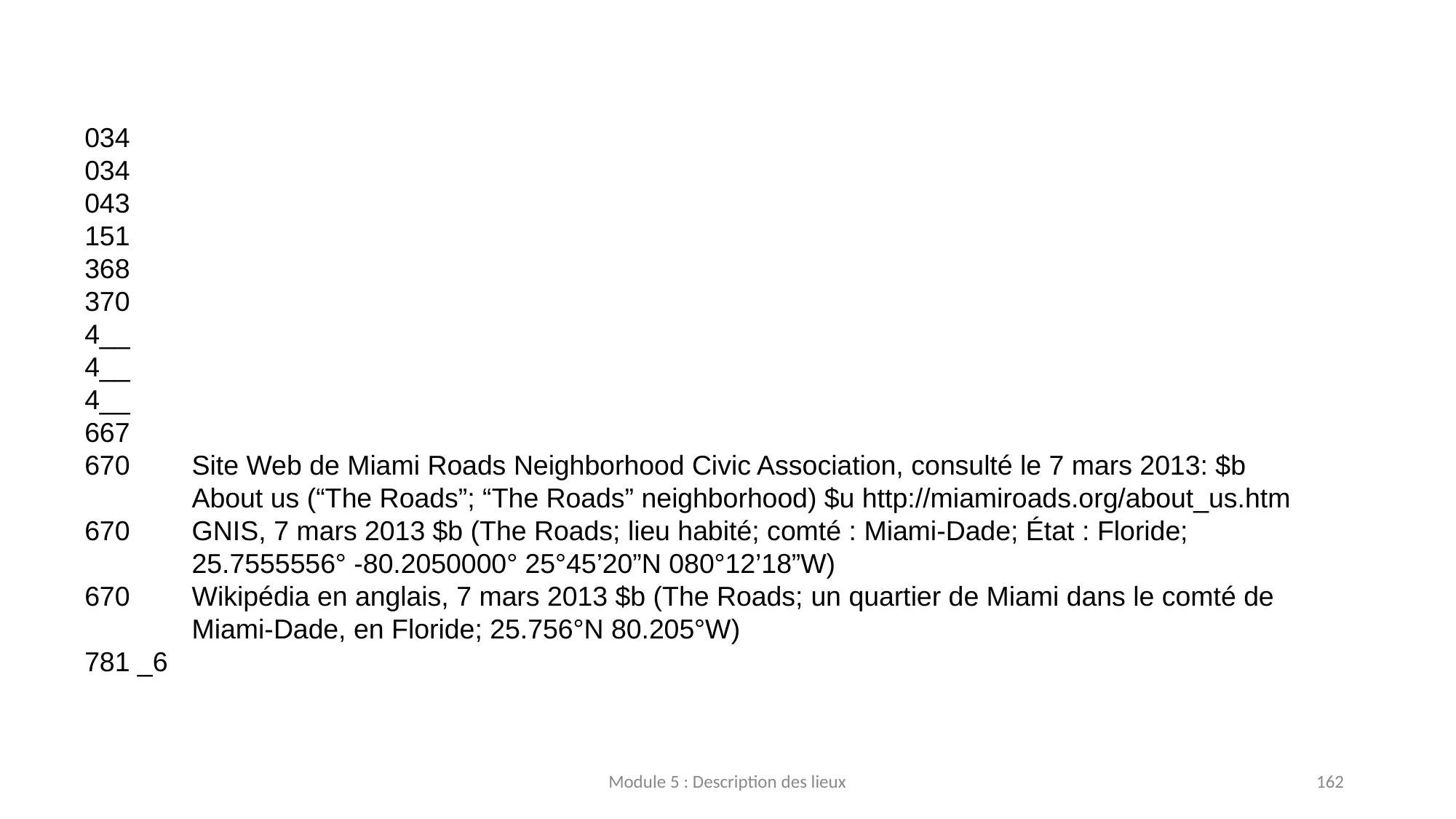

034
034
043
151
368
370
4__
4__
4__
667
670 	Site Web de Miami Roads Neighborhood Civic Association, consulté le 7 mars 2013: $b About us (“The Roads”; “The Roads” neighborhood) $u http://miamiroads.org/about_us.htm
670 	GNIS, 7 mars 2013 $b (The Roads; lieu habité; comté : Miami‐Dade; État : Floride;  25.7555556° ‐80.2050000° 25°45’20”N 080°12’18”W)
670 	Wikipédia en anglais, 7 mars 2013 $b (The Roads; un quartier de Miami dans le comté de Miami-Dade, en Floride; 25.756°N 80.205°W)
781 _6
Module 5 : Description des lieux
162